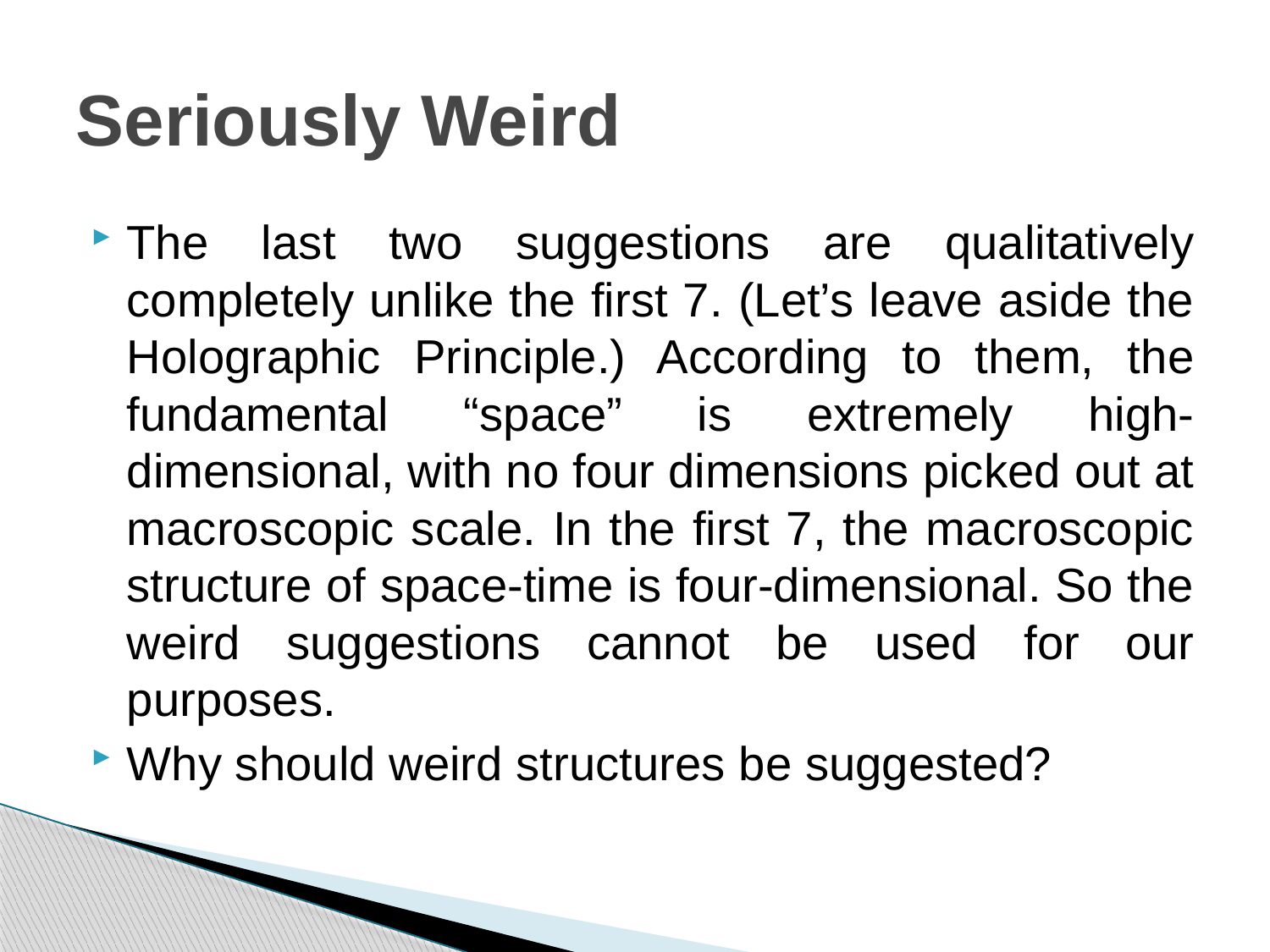

# Seriously Weird
The last two suggestions are qualitatively completely unlike the first 7. (Let’s leave aside the Holographic Principle.) According to them, the fundamental “space” is extremely high-dimensional, with no four dimensions picked out at macroscopic scale. In the first 7, the macroscopic structure of space-time is four-dimensional. So the weird suggestions cannot be used for our purposes.
Why should weird structures be suggested?